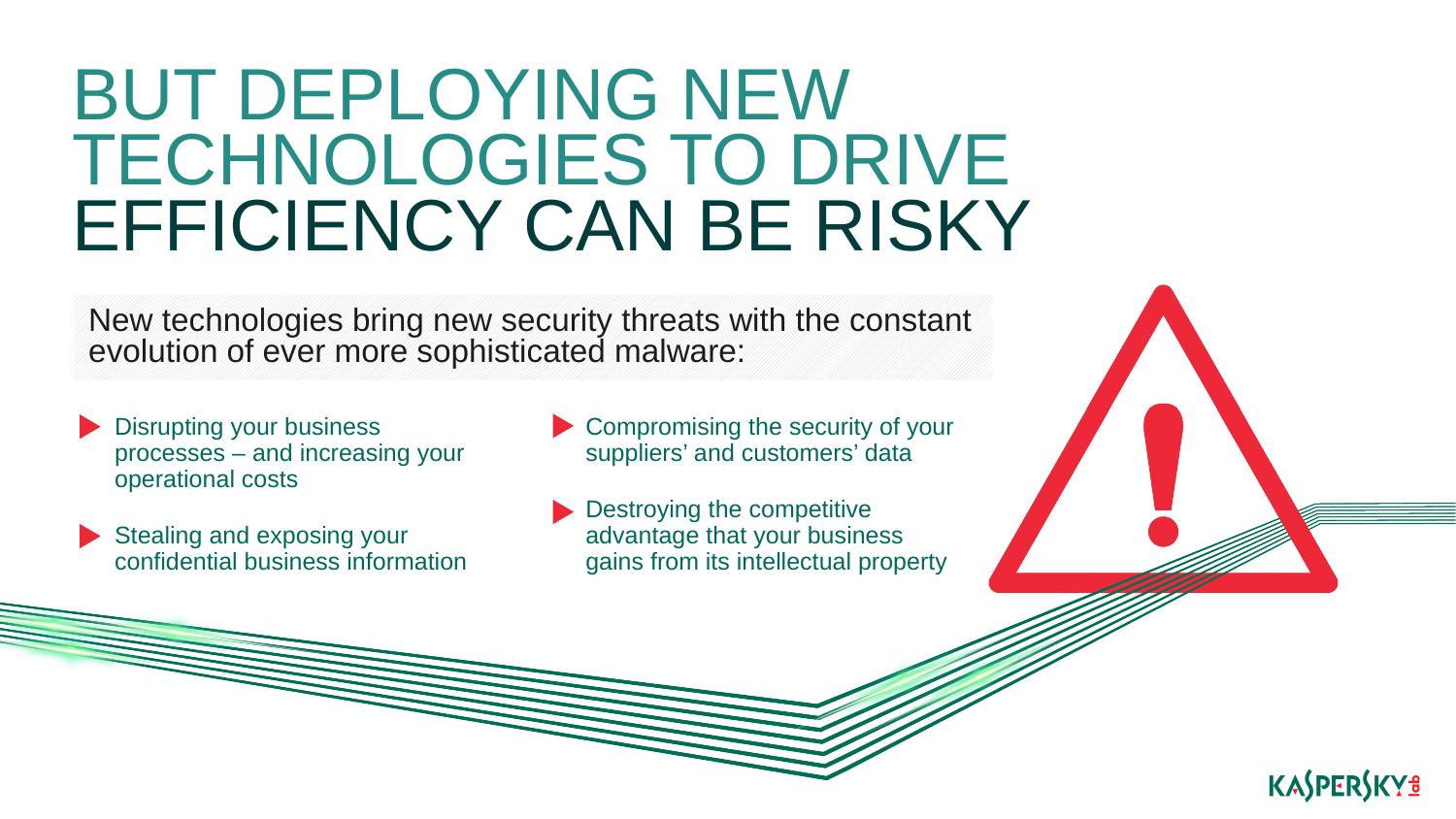

# BUT DEPLOYING NEW TECHNOLOGIES TO DRIVE EFFICIENCY CAN BE RISKY
New technologies bring new security threats with the constant evolution of ever more sophisticated malware:
Disrupting your business processes – and increasing your operational costs
Stealing and exposing your confidential business information
Compromising the security of your suppliers’ and customers’ data
Destroying the competitive advantage that your business gains from its intellectual property